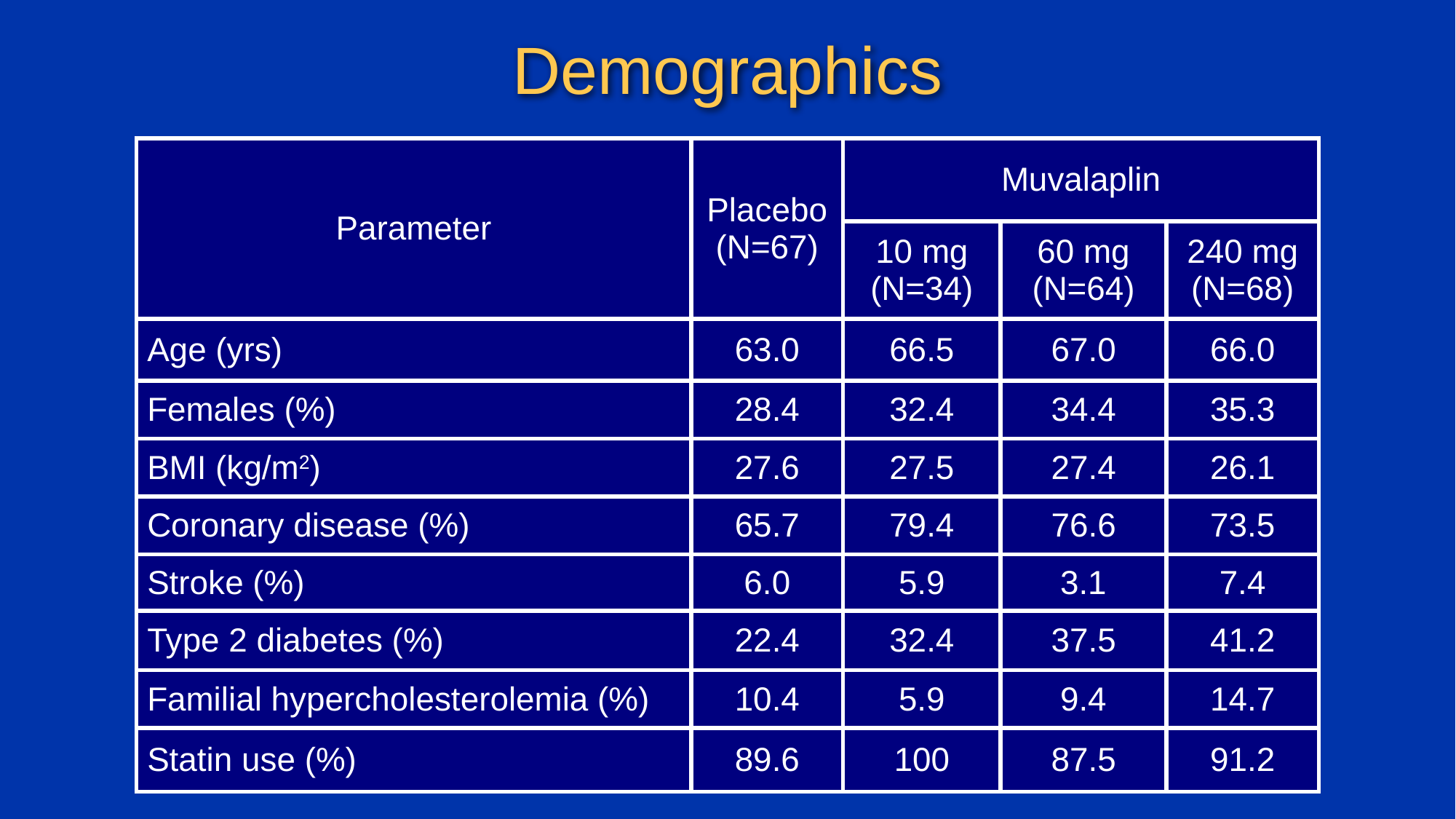

# Demographics
| Parameter | Placebo (N=67) | Muvalaplin |  |  |
| --- | --- | --- | --- | --- |
|  |  | 10 mg (N=34) | 60 mg (N=64) | 240 mg (N=68) |
| Age (yrs) | 63.0 | 66.5 | 67.0 | 66.0 |
| Females (%) | 28.4 | 32.4 | 34.4 | 35.3 |
| BMI (kg/m2) | 27.6 | 27.5 | 27.4 | 26.1 |
| Coronary disease (%) | 65.7 | 79.4 | 76.6 | 73.5 |
| Stroke (%) | 6.0 | 5.9 | 3.1 | 7.4 |
| Type 2 diabetes (%) | 22.4 | 32.4 | 37.5 | 41.2 |
| Familial hypercholesterolemia (%) | 10.4 | 5.9 | 9.4 | 14.7 |
| Statin use (%) | 89.6 | 100 | 87.5 | 91.2 |